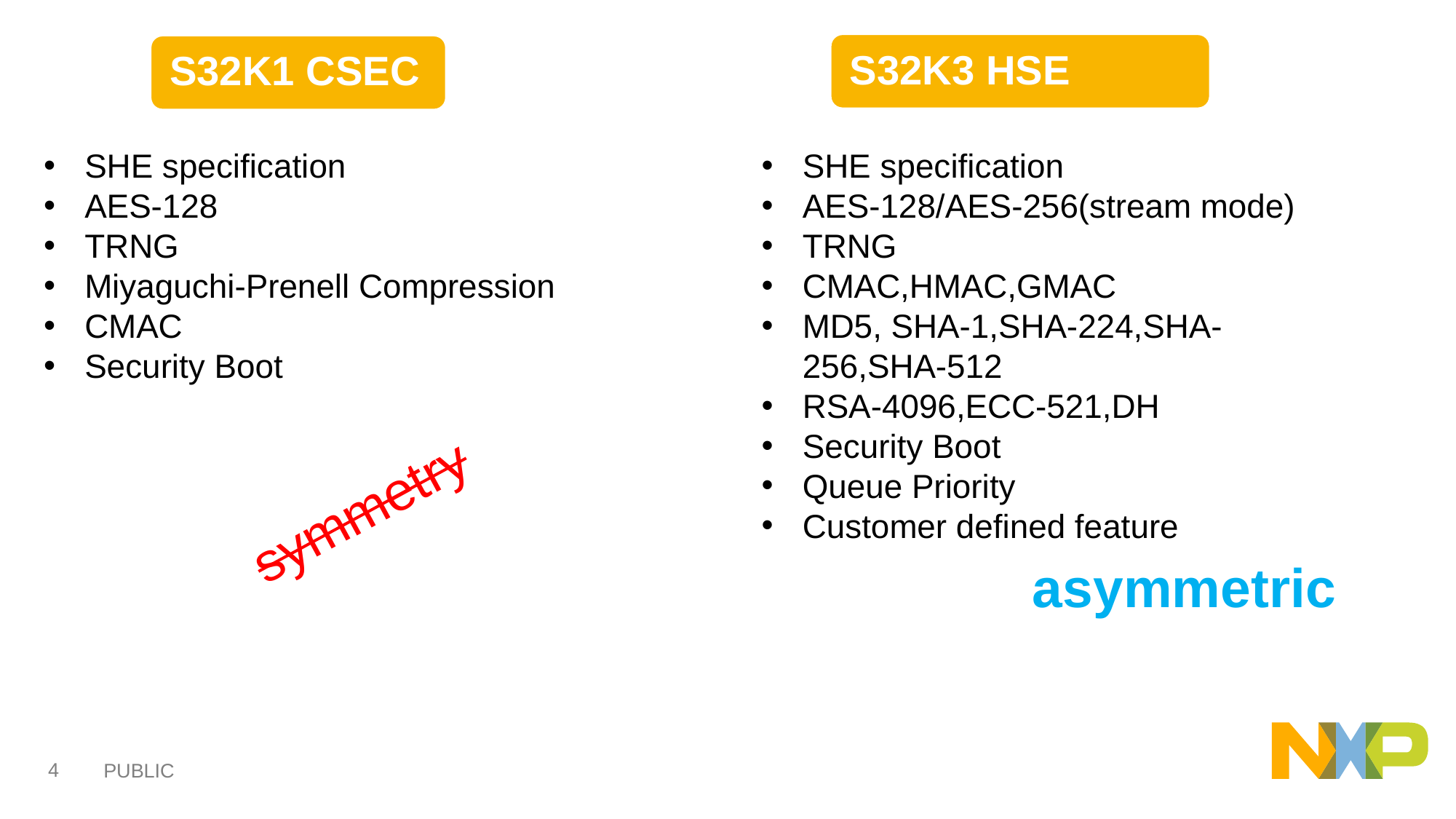

S32K1 CSEC
S32K3 HSE
SHE specification
AES-128
TRNG
Miyaguchi-Prenell Compression
CMAC
Security Boot

SHE specification
AES-128/AES-256(stream mode)
TRNG
CMAC,HMAC,GMAC
MD5, SHA-1,SHA-224,SHA-256,SHA-512
RSA-4096,ECC-521,DH
Security Boot
Queue Priority
Customer defined feature
symmetry
asymmetric